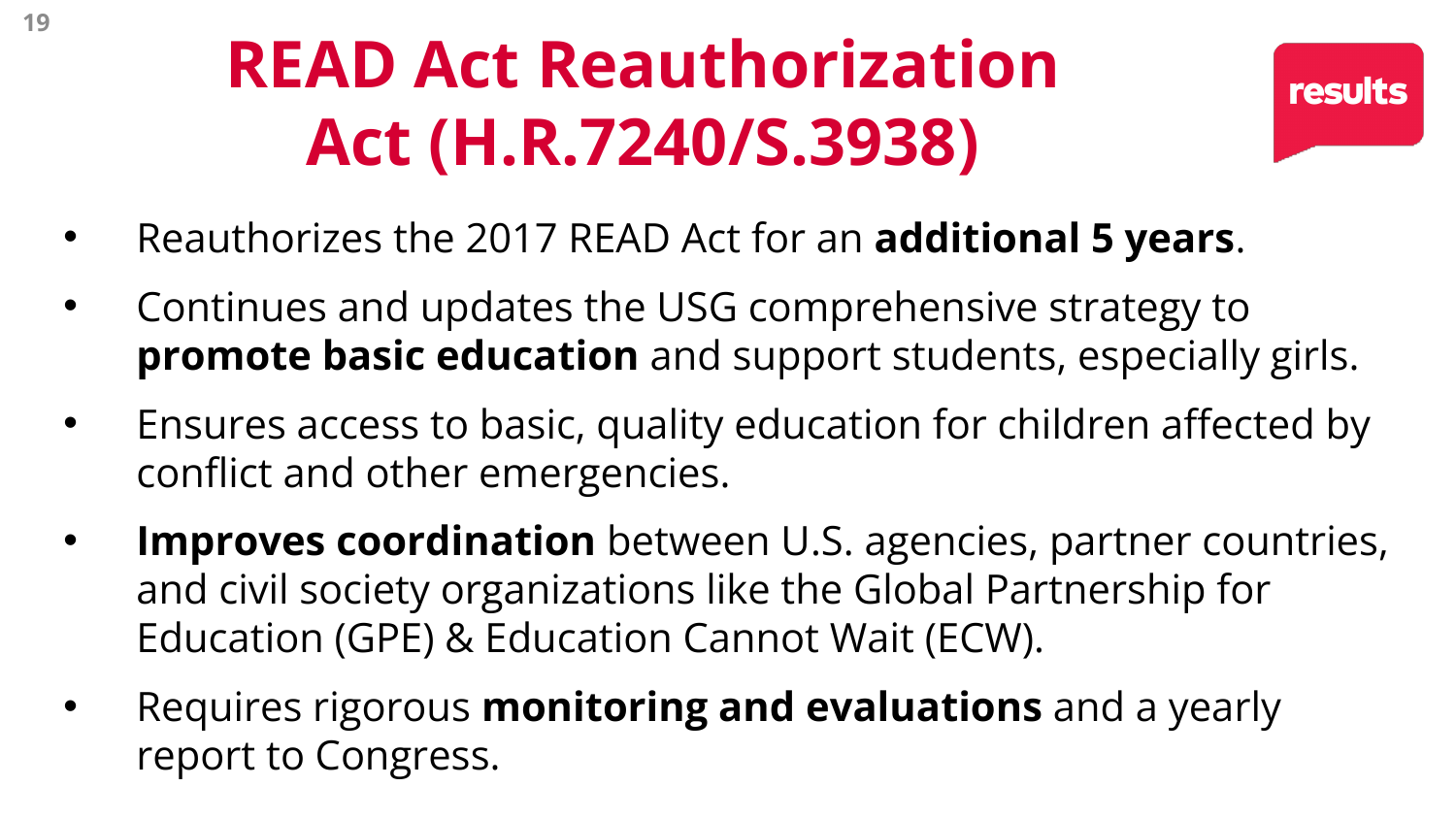

19
# READ Act Reauthorization Act (H.R.7240/S.3938)
Reauthorizes the 2017 READ Act for an additional 5 years.
Continues and updates the USG comprehensive strategy to promote basic education and support students, especially girls.
Ensures access to basic, quality education for children affected by conflict and other emergencies.
Improves coordination between U.S. agencies, partner countries, and civil society organizations like the Global Partnership for Education (GPE) & Education Cannot Wait (ECW).
Requires rigorous monitoring and evaluations and a yearly report to Congress.